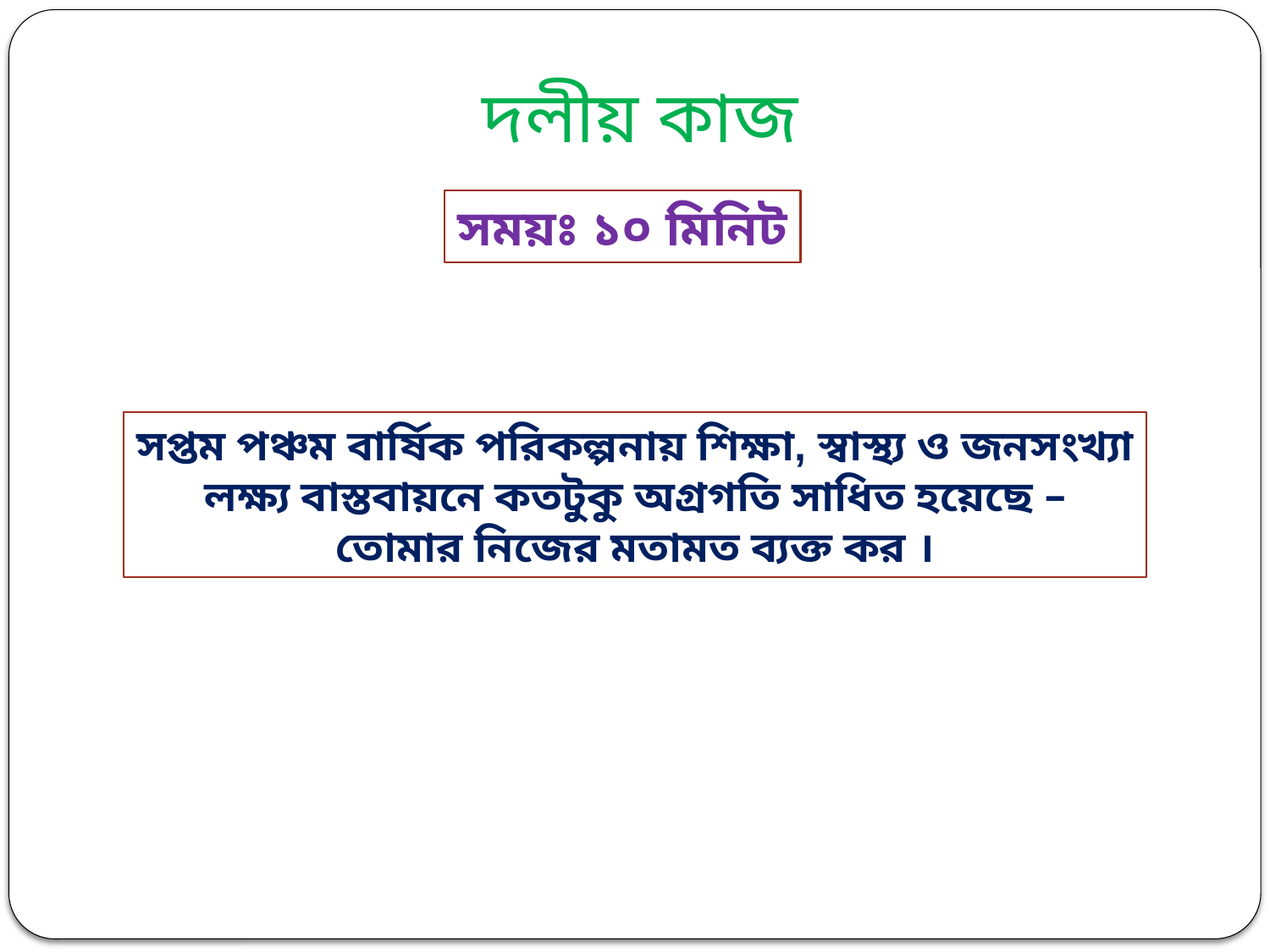

# দলীয় কাজ
সময়ঃ ১০ মিনিট
সপ্তম পঞ্চম বার্ষিক পরিকল্পনায় শিক্ষা, স্বাস্থ্য ও জনসংখ্যা
লক্ষ্য বাস্তবায়নে কতটুকু অগ্রগতি সাধিত হয়েছে –
তোমার নিজের মতামত ব্যক্ত কর ।